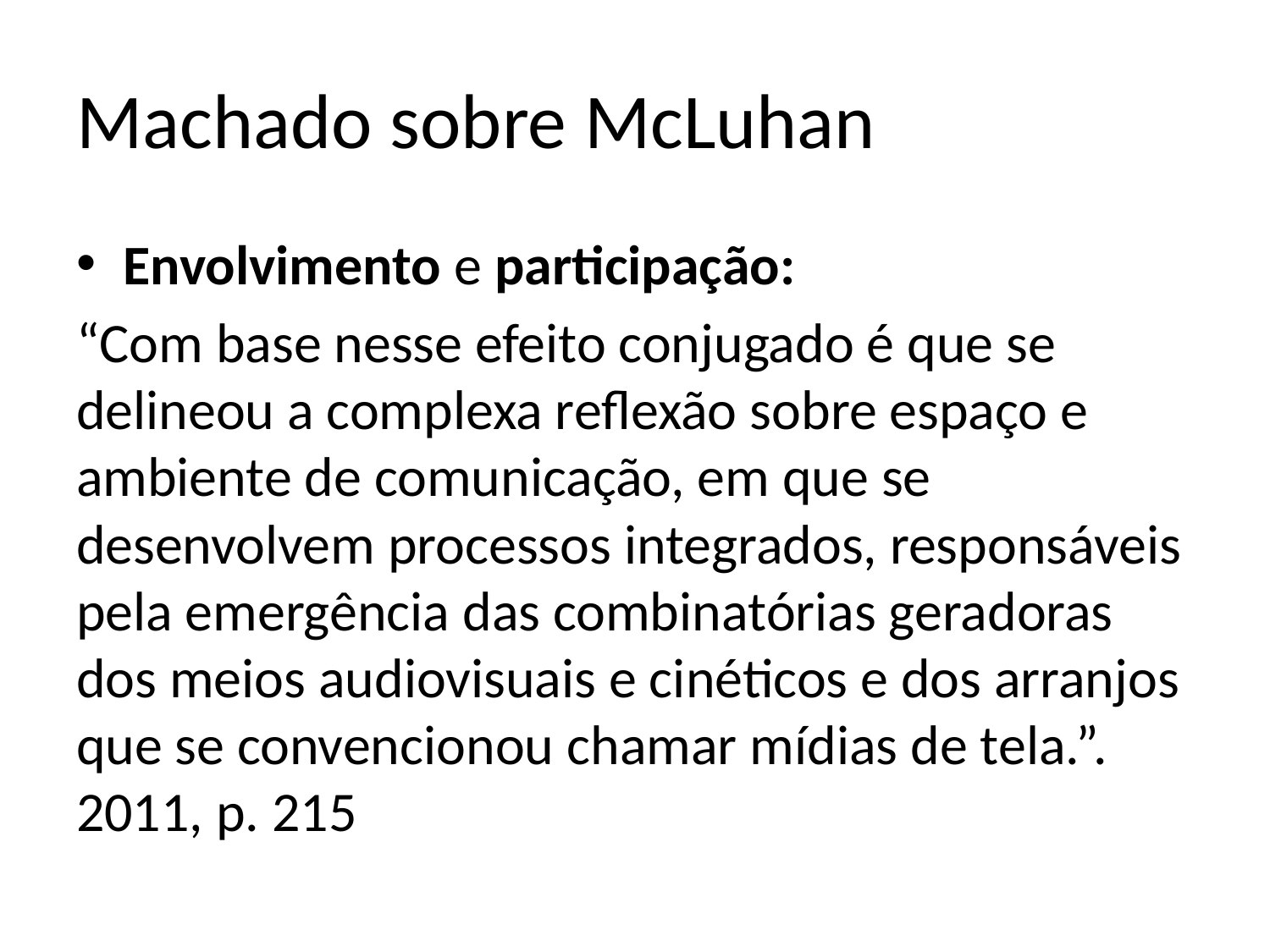

# Machado sobre McLuhan
Envolvimento e participação:
“Com base nesse efeito conjugado é que se delineou a complexa reflexão sobre espaço e ambiente de comunicação, em que se desenvolvem processos integrados, responsáveis pela emergência das combinatórias geradoras dos meios audiovisuais e cinéticos e dos arranjos que se convencionou chamar mídias de tela.”. 2011, p. 215